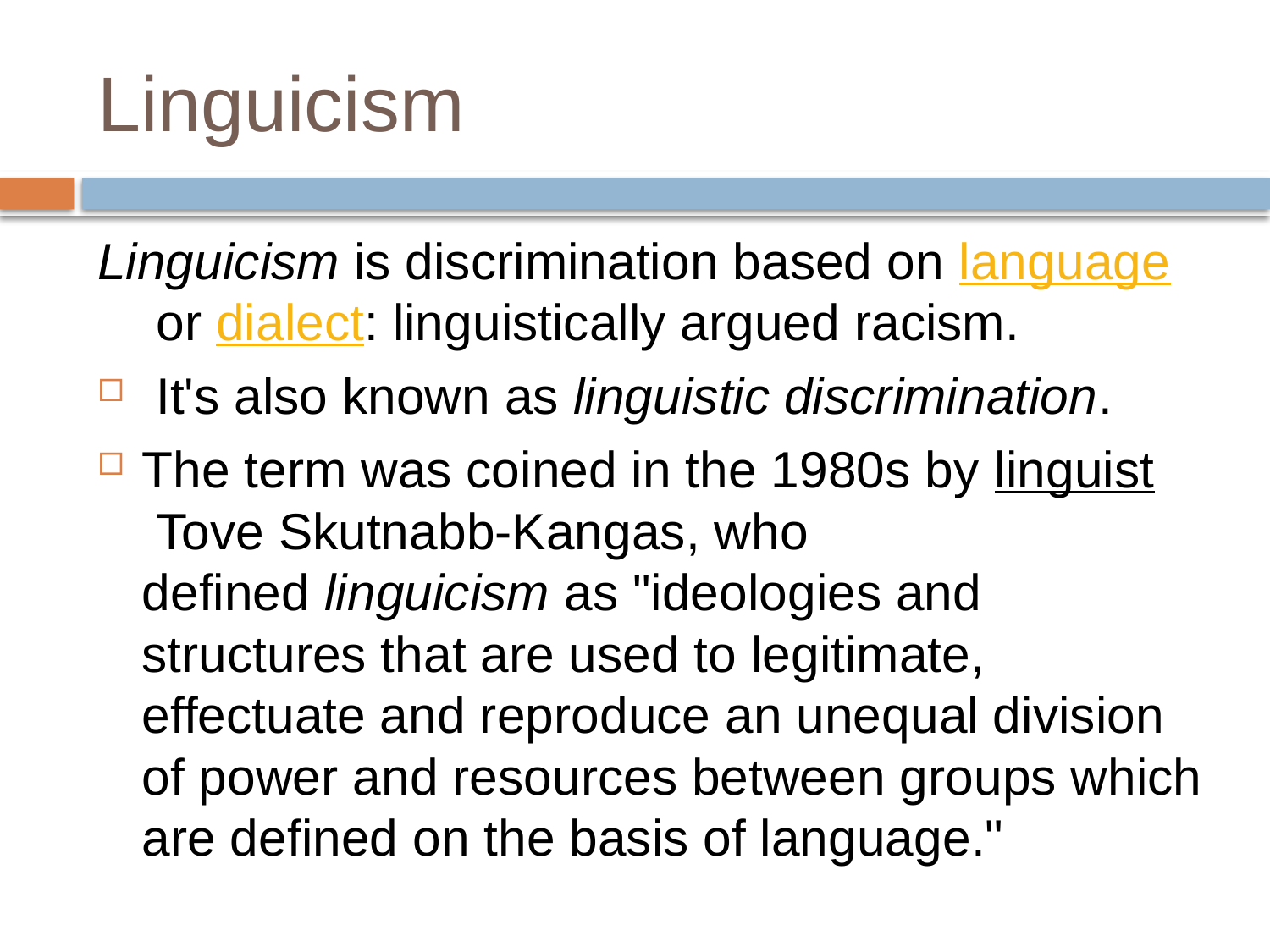

# Linguicism
Linguicism is discrimination based on language or dialect: linguistically argued racism.
 It's also known as linguistic discrimination.
The term was coined in the 1980s by linguist Tove Skutnabb-Kangas, who defined linguicism as "ideologies and structures that are used to legitimate, effectuate and reproduce an unequal division of power and resources between groups which are defined on the basis of language."